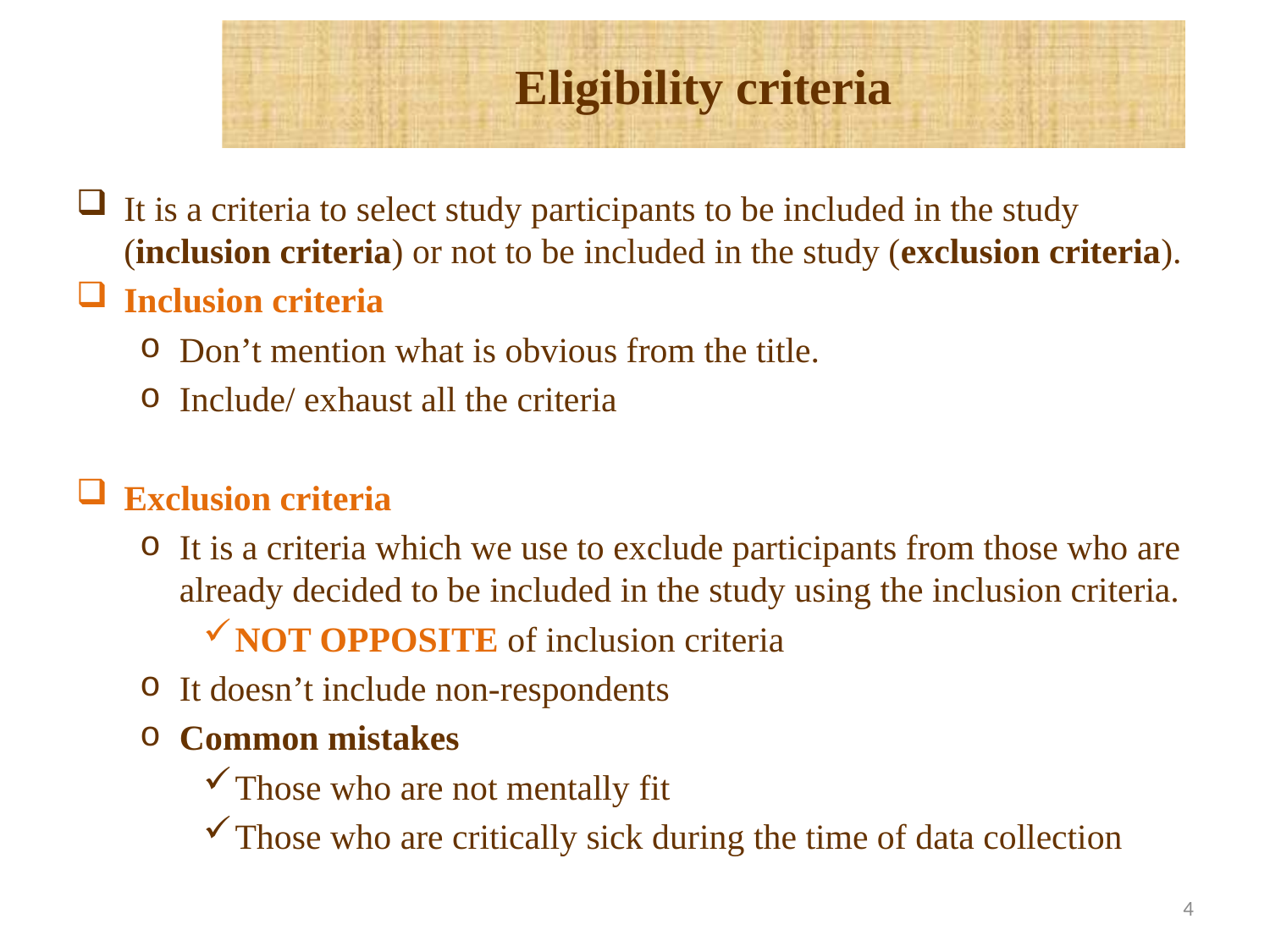

Eligibility criteria
It is a criteria to select study participants to be included in the study (inclusion criteria) or not to be included in the study (exclusion criteria).
Inclusion criteria
Don’t mention what is obvious from the title.
Include/ exhaust all the criteria

Exclusion criteria
It is a criteria which we use to exclude participants from those who are already decided to be included in the study using the inclusion criteria.
NOT OPPOSITE of inclusion criteria
It doesn’t include non-respondents
Common mistakes
Those who are not mentally fit
Those who are critically sick during the time of data collection
4